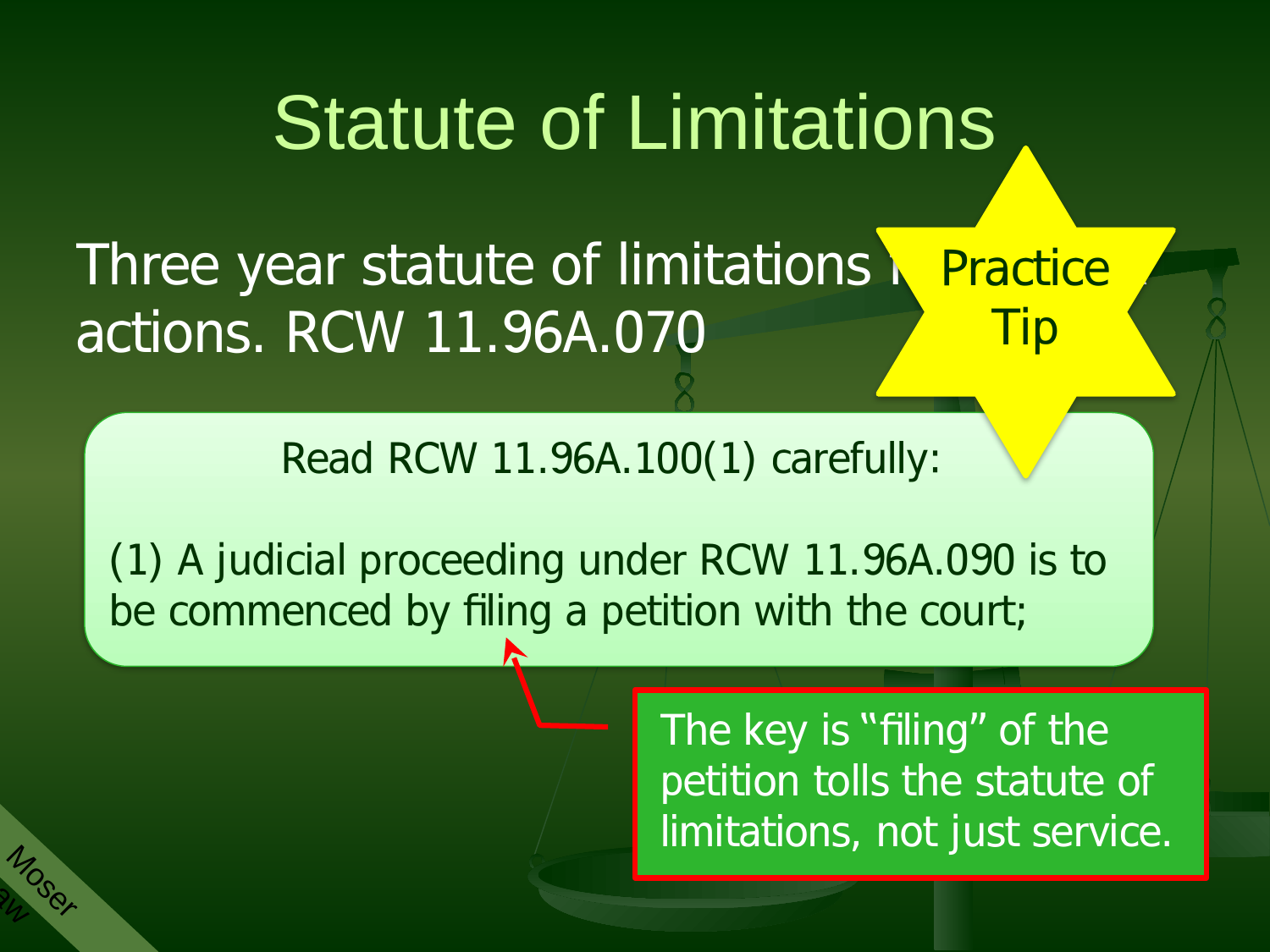

# Statute of Limitations
Practice
Tip
Three year statute of limitations for TEDRA actions. RCW 11.96A.070
Read RCW 11.96A.100(1) carefully:

(1) A judicial proceeding under RCW 11.96A.090 is to be commenced by filing a petition with the court;

The key is “filing” of the petition tolls the statute of limitations, not just service.